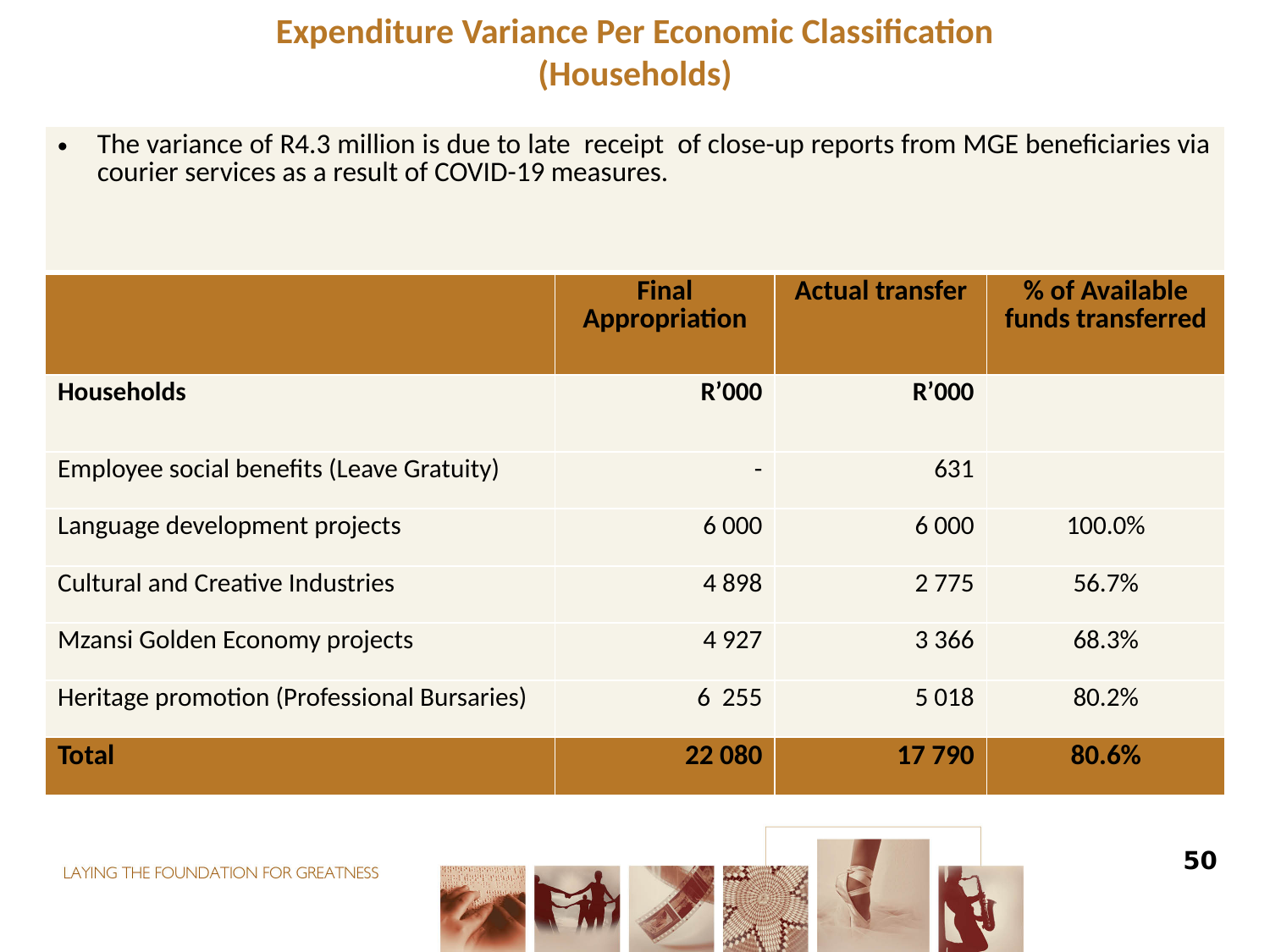

Expenditure Variance Per Economic Classification
(Households)

| The variance of R4.3 million is due to late receipt of close-up reports from MGE beneficiaries via courier services as a result of COVID-19 measures. |  |  |  |
| --- | --- | --- | --- |
|  | Final Appropriation | Actual transfer | % of Available funds transferred |
| Households | R’000 | R’000 |  |
| Employee social benefits (Leave Gratuity) | - | 631 |  |
| Language development projects | 6 000 | 6 000 | 100.0% |
| Cultural and Creative Industries | 4 898 | 2 775 | 56.7% |
| Mzansi Golden Economy projects | 4 927 | 3 366 | 68.3% |
| Heritage promotion (Professional Bursaries) | 6 255 | 5 018 | 80.2% |
| Total | 22 080 | 17 790 | 80.6% |
50